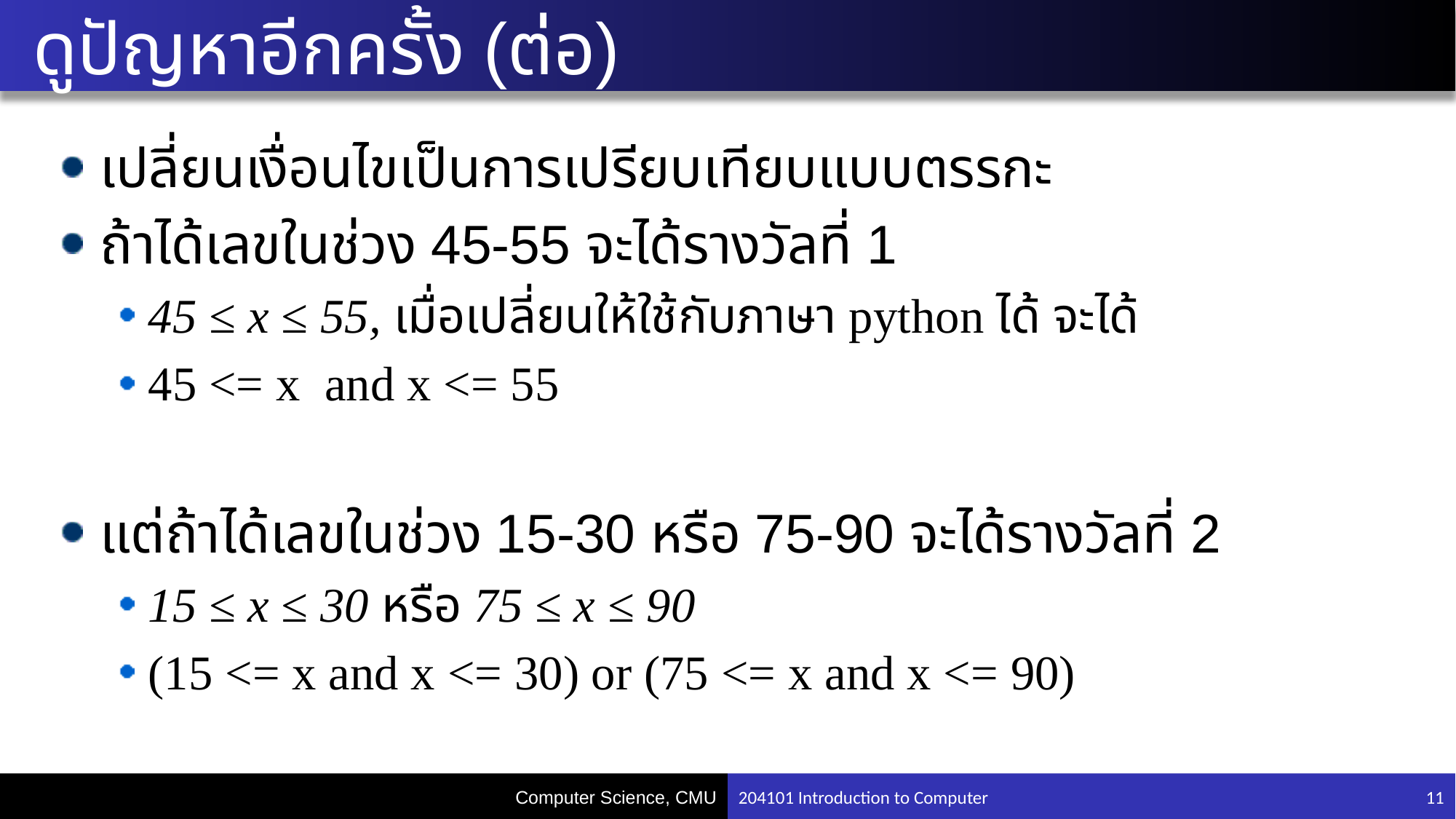

# ดูปัญหาอีกครั้ง (ต่อ)
เปลี่ยนเงื่อนไขเป็นการเปรียบเทียบแบบตรรกะ
ถ้าได้เลขในช่วง 45-55 จะได้รางวัลที่ 1
45 ≤ x ≤ 55, เมื่อเปลี่ยนให้ใช้กับภาษา python ได้ จะได้
45 <= x  and x <= 55

แต่ถ้าได้เลขในช่วง 15-30 หรือ 75-90 จะได้รางวัลที่ 2
15 ≤ x ≤ 30 หรือ 75 ≤ x ≤ 90
(15 <= x and x <= 30) or (75 <= x and x <= 90)

204101 Introduction to Computer
11